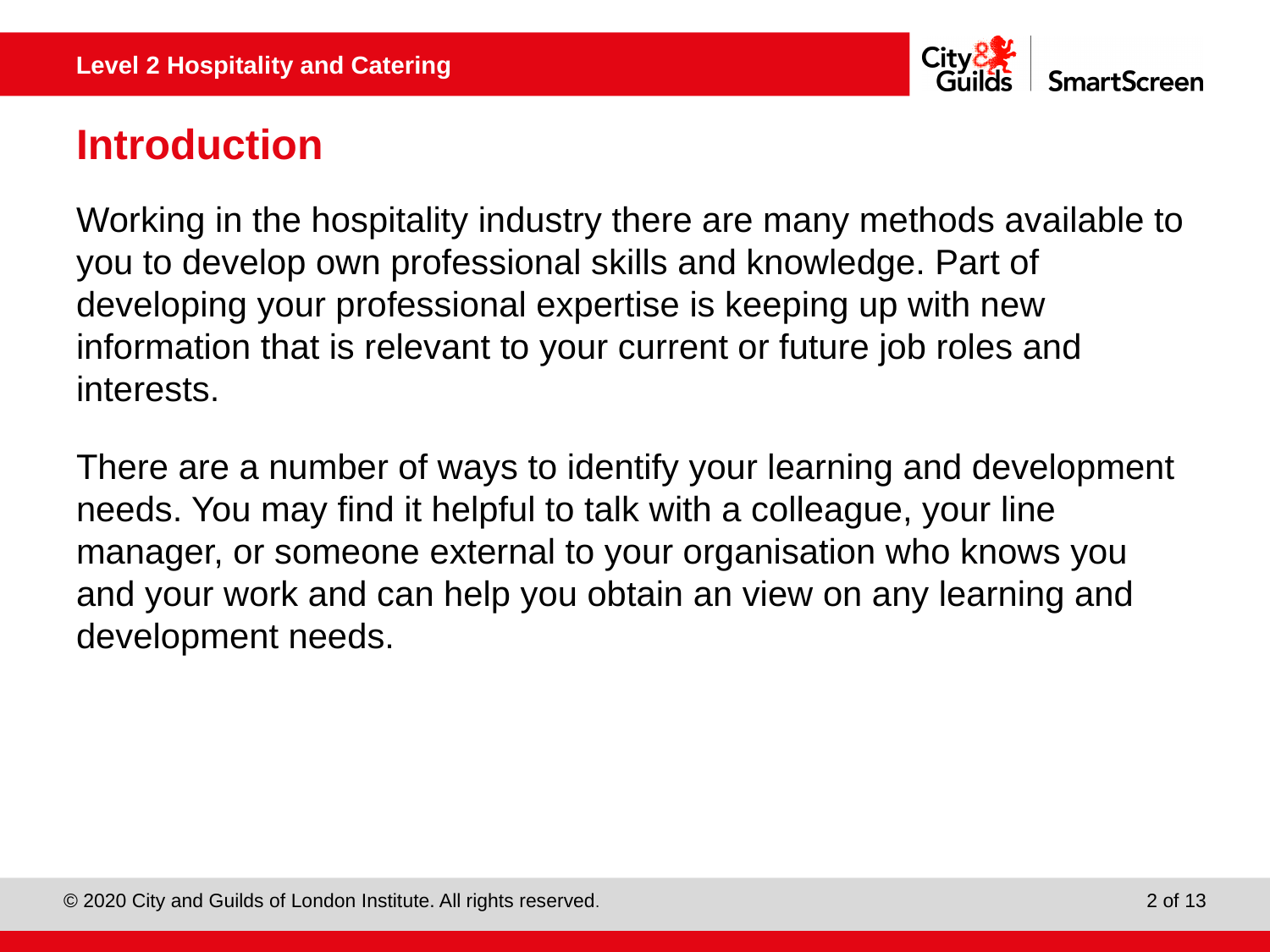

# Introduction
Working in the hospitality industry there are many methods available to you to develop own professional skills and knowledge. Part of developing your professional expertise is keeping up with new information that is relevant to your current or future job roles and interests.
There are a number of ways to identify your learning and development needs. You may find it helpful to talk with a colleague, your line manager, or someone external to your organisation who knows you and your work and can help you obtain an view on any learning and development needs.